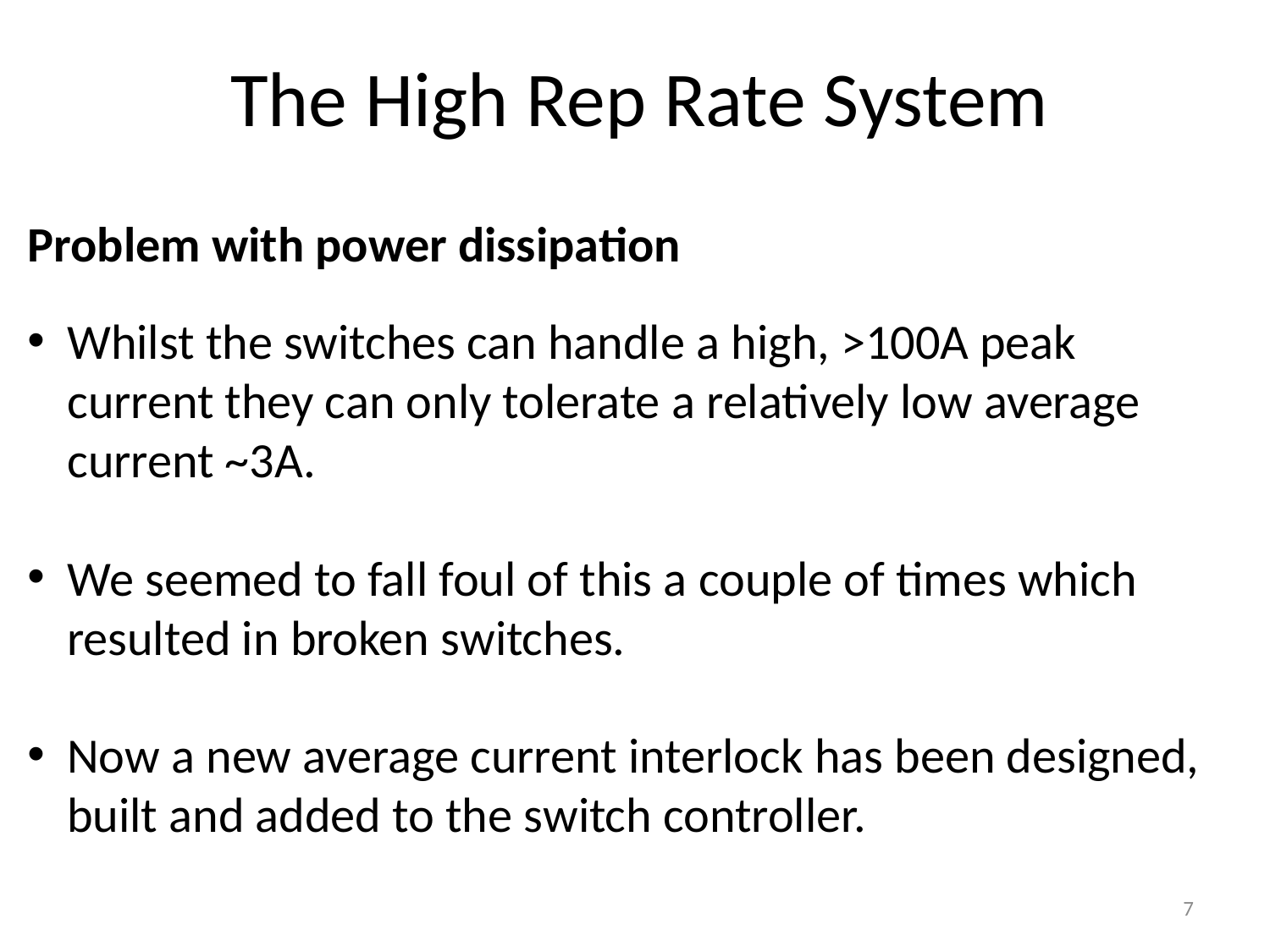

# The High Rep Rate System
Problem with power dissipation

Whilst the switches can handle a high, >100A peak current they can only tolerate a relatively low average current ~3A.

We seemed to fall foul of this a couple of times which resulted in broken switches.

Now a new average current interlock has been designed, built and added to the switch controller.
7